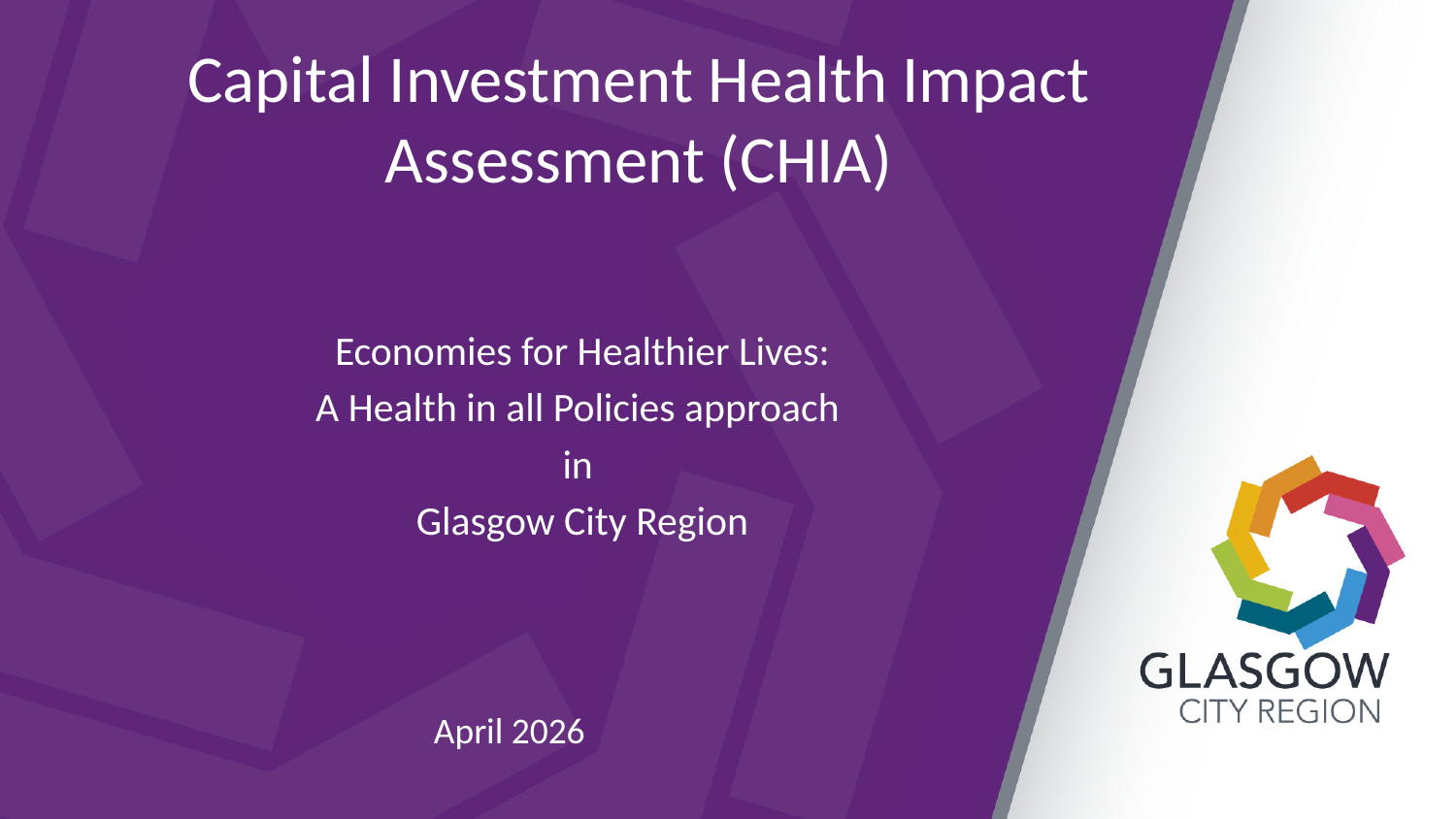

# Capital Investment Health Impact Assessment (CHIA)
Economies for Healthier Lives:
A Health in all Policies approach
in
Glasgow City Region
April 2026